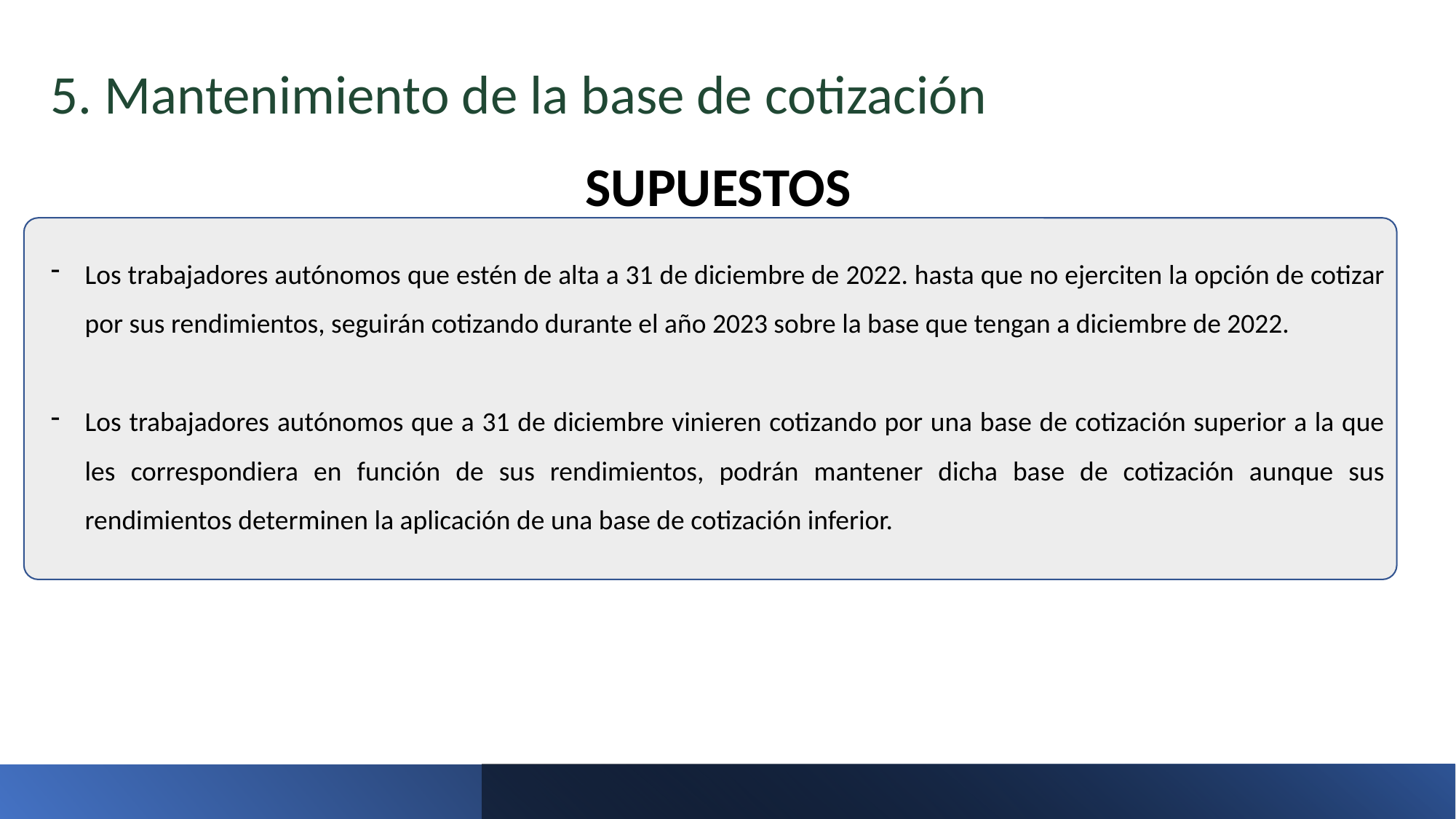

5. Mantenimiento de la base de cotización
SUPUESTOS

Los trabajadores autónomos que estén de alta a 31 de diciembre de 2022. hasta que no ejerciten la opción de cotizar por sus rendimientos, seguirán cotizando durante el año 2023 sobre la base que tengan a diciembre de 2022.

Los trabajadores autónomos que a 31 de diciembre vinieren cotizando por una base de cotización superior a la que les correspondiera en función de sus rendimientos, podrán mantener dicha base de cotización aunque sus rendimientos determinen la aplicación de una base de cotización inferior.